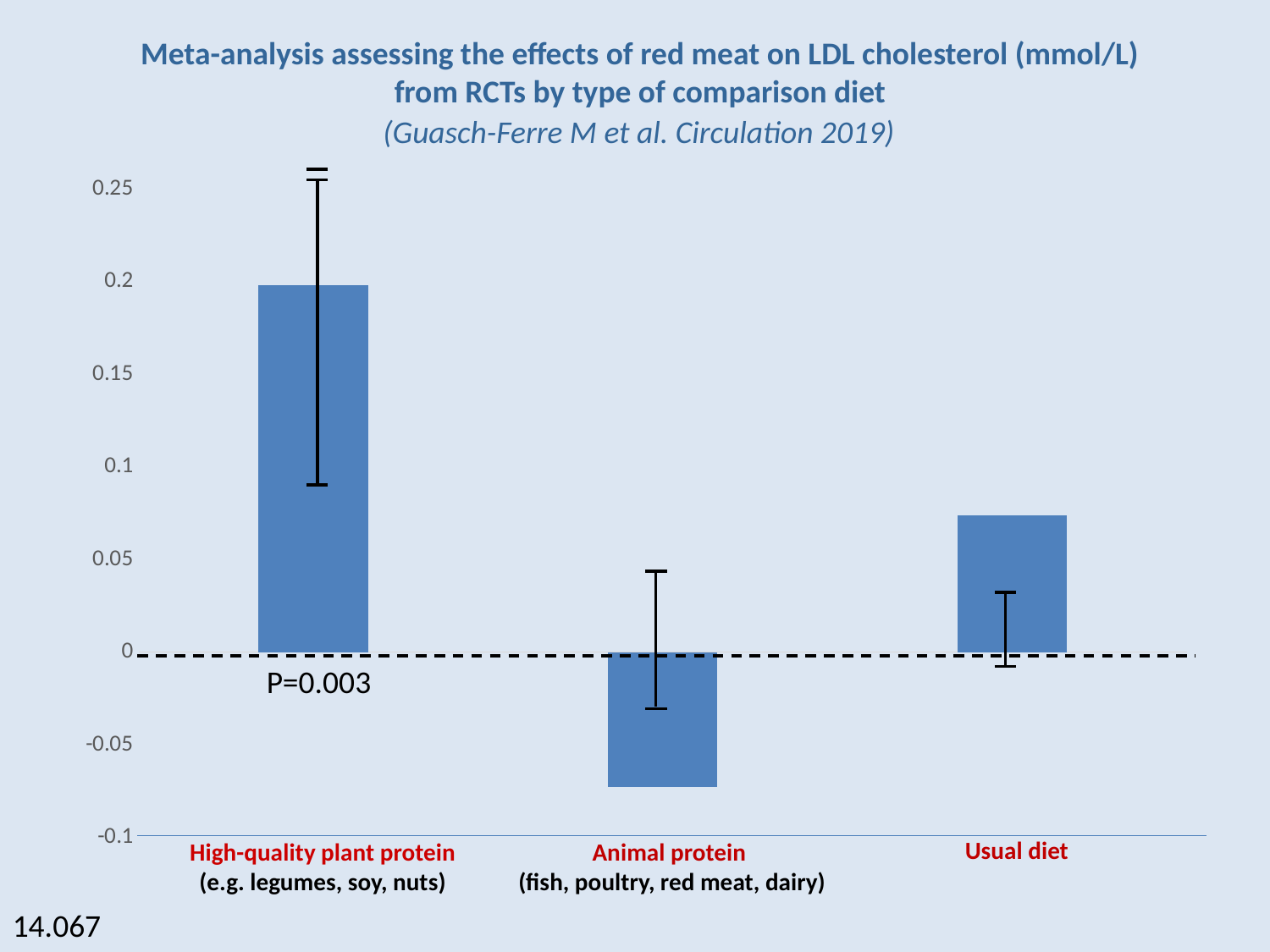

Meta-analysis assessing the effects of red meat on LDL cholesterol (mmol/L) from RCTs by type of comparison diet
(Guasch-Ferre M et al. Circulation 2019)

### Chart

| Category | Series 1 |
|---|---|
| High-quality plant protein | 0.198 |
| Animal protein | -0.073 |
| Usual diet | 0.074 |
P=0.003
Usual diet

High-quality plant protein (e.g. legumes, soy, nuts)

Animal protein
(fish, poultry, red meat, dairy)

14.067